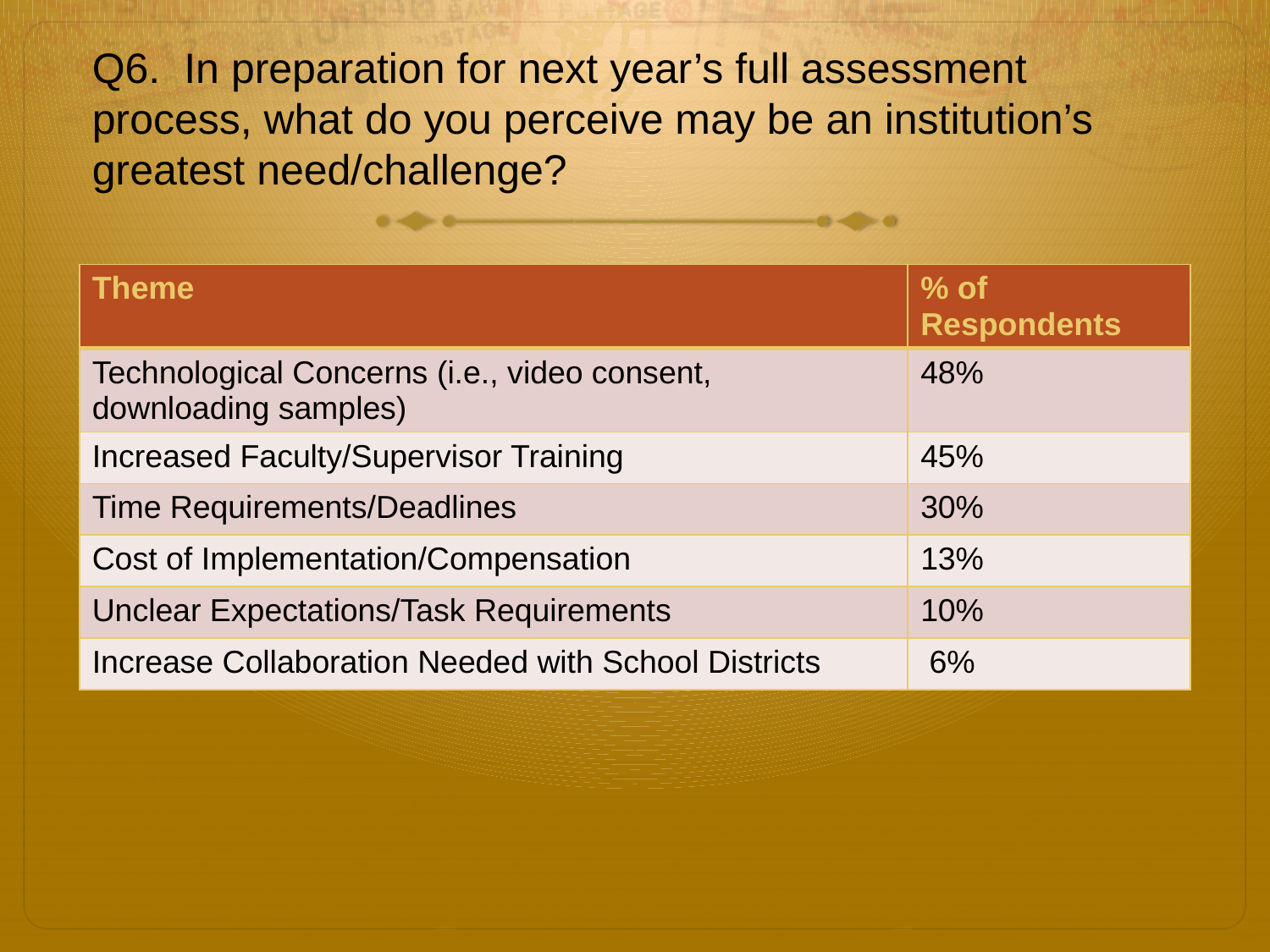

# Q6.  In preparation for next year’s full assessment process, what do you perceive may be an institution’s greatest need/challenge?
| Theme | % of Respondents |
| --- | --- |
| Technological Concerns (i.e., video consent, downloading samples) | 48% |
| Increased Faculty/Supervisor Training | 45% |
| Time Requirements/Deadlines | 30% |
| Cost of Implementation/Compensation | 13% |
| Unclear Expectations/Task Requirements | 10% |
| Increase Collaboration Needed with School Districts | 6% |